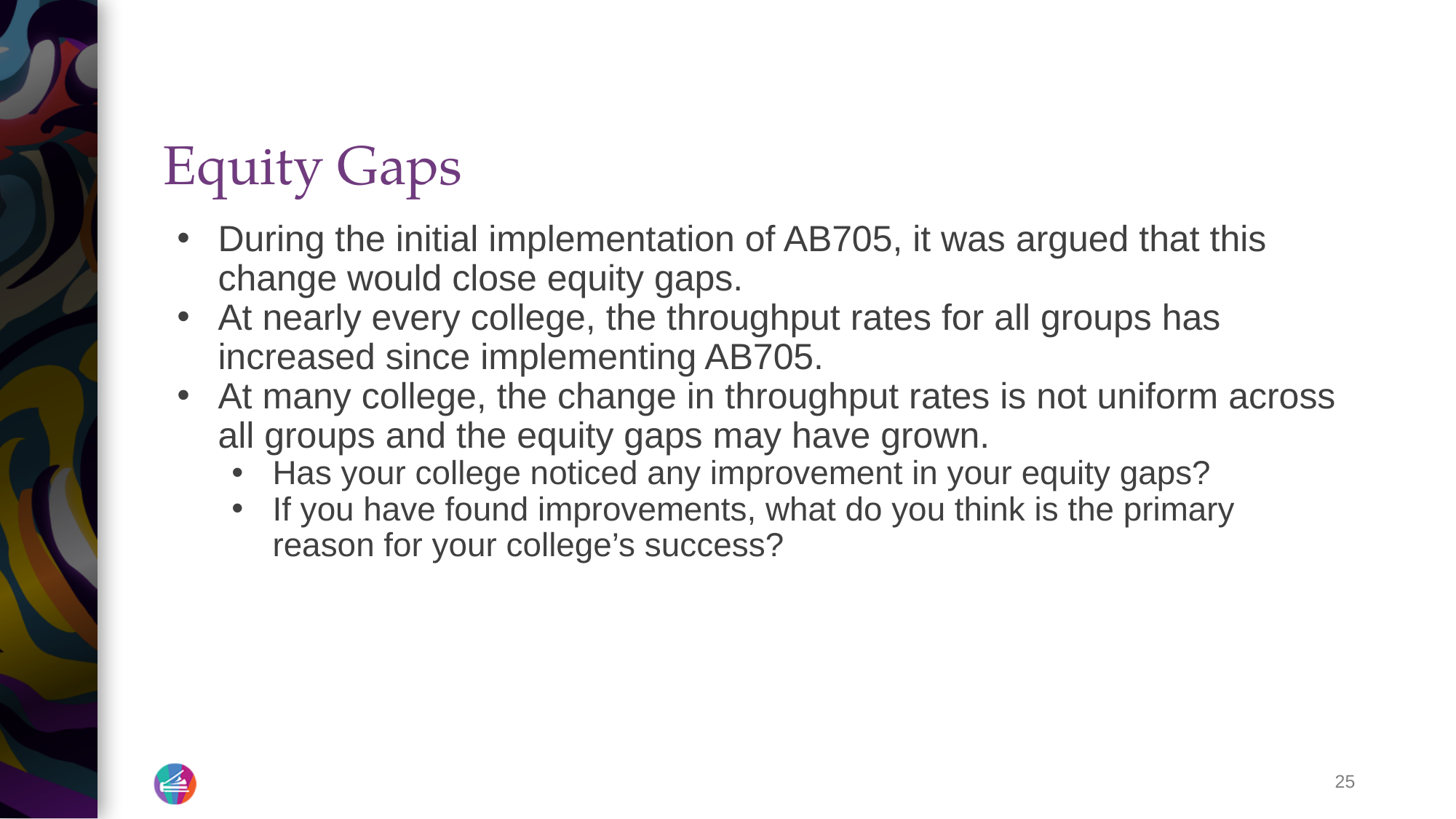

# Equity Gaps
During the initial implementation of AB705, it was argued that this change would close equity gaps.
At nearly every college, the throughput rates for all groups has increased since implementing AB705.
At many college, the change in throughput rates is not uniform across all groups and the equity gaps may have grown.
Has your college noticed any improvement in your equity gaps?
If you have found improvements, what do you think is the primary reason for your college’s success?
25